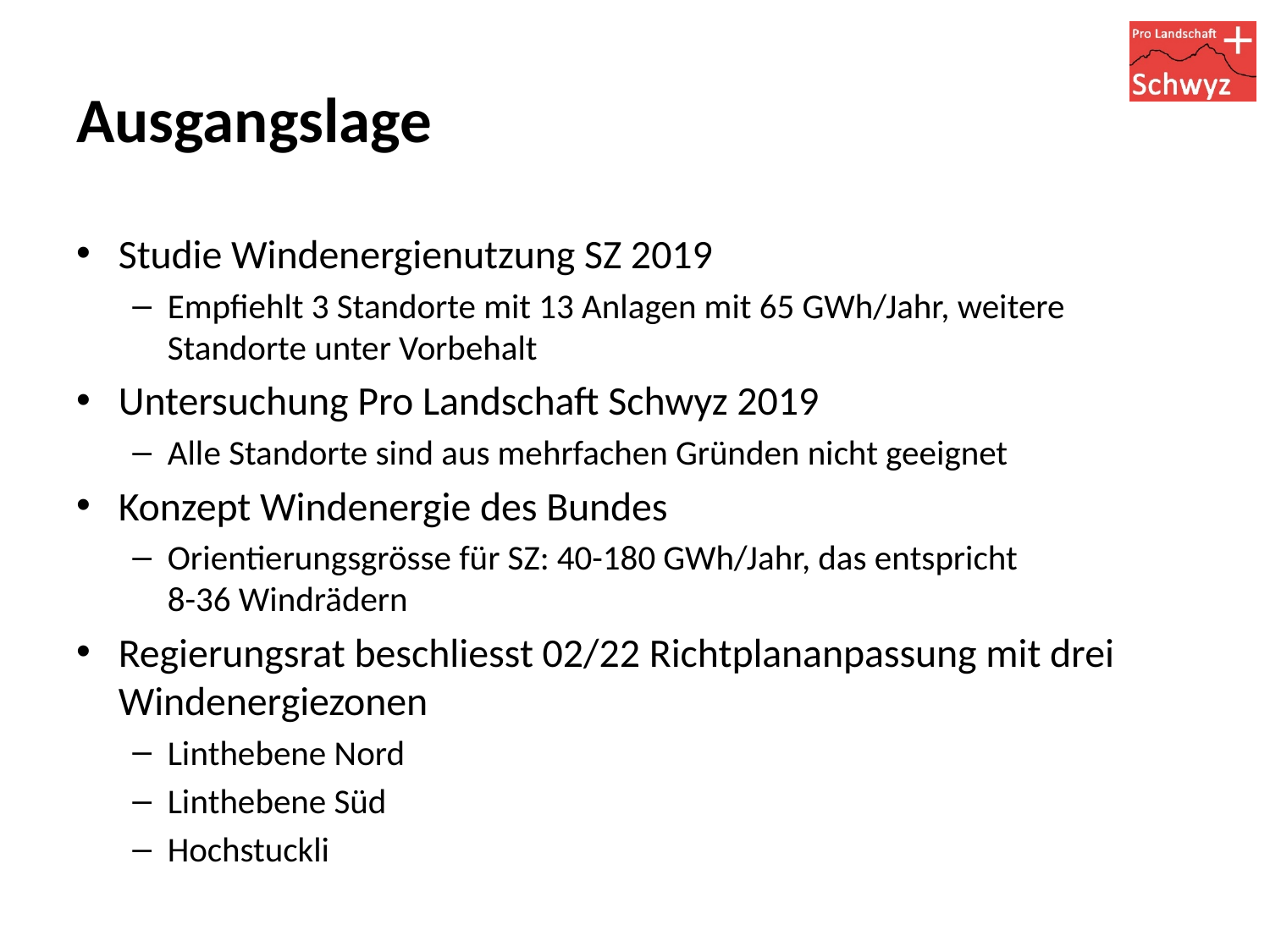

# Ausgangslage
Studie Windenergienutzung SZ 2019
Empfiehlt 3 Standorte mit 13 Anlagen mit 65 GWh/Jahr, weitere Standorte unter Vorbehalt
Untersuchung Pro Landschaft Schwyz 2019
Alle Standorte sind aus mehrfachen Gründen nicht geeignet
Konzept Windenergie des Bundes
Orientierungsgrösse für SZ: 40-180 GWh/Jahr, das entspricht
8-36 Windrädern
Regierungsrat beschliesst 02/22 Richtplananpassung mit drei Windenergiezonen
Linthebene Nord
Linthebene Süd
Hochstuckli